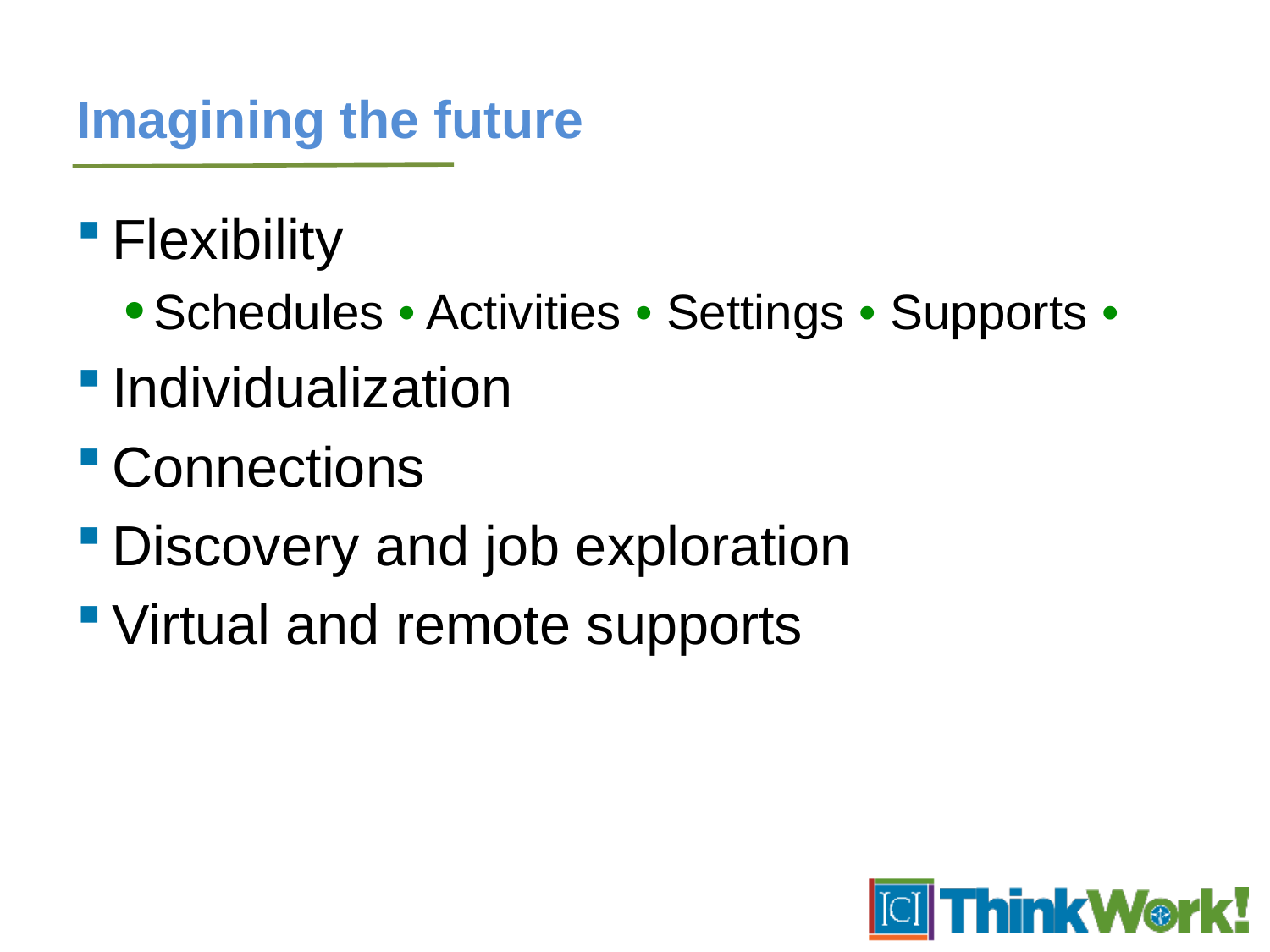

# Imagining the future

Flexibility
Schedules • Activities • Settings • Supports •
Individualization
Connections
Discovery and job exploration
Virtual and remote supports